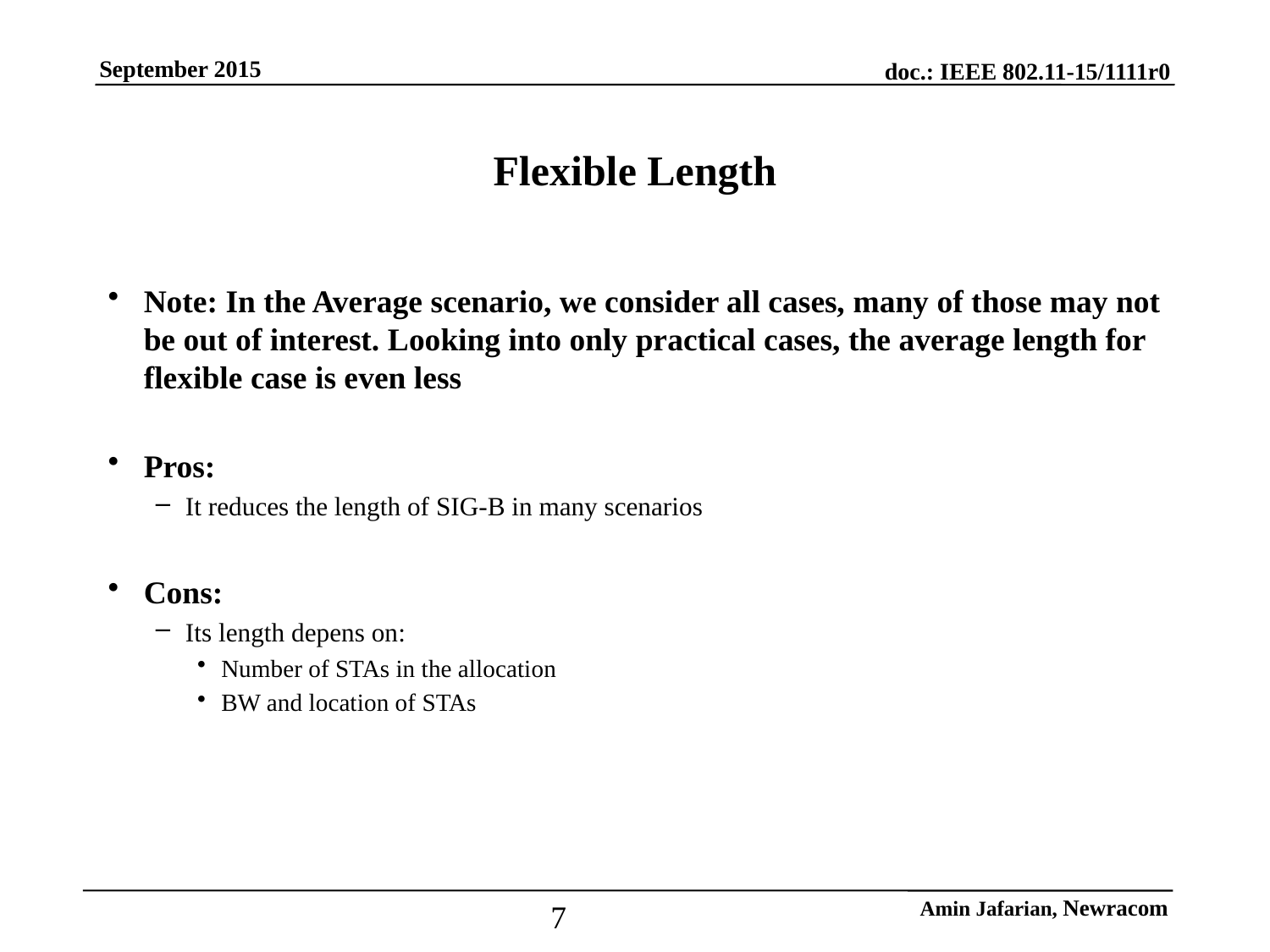

# Flexible Length
Note: In the Average scenario, we consider all cases, many of those may not be out of interest. Looking into only practical cases, the average length for flexible case is even less

Pros:
It reduces the length of SIG-B in many scenarios

Cons:
Its length depens on:
Number of STAs in the allocation
BW and location of STAs